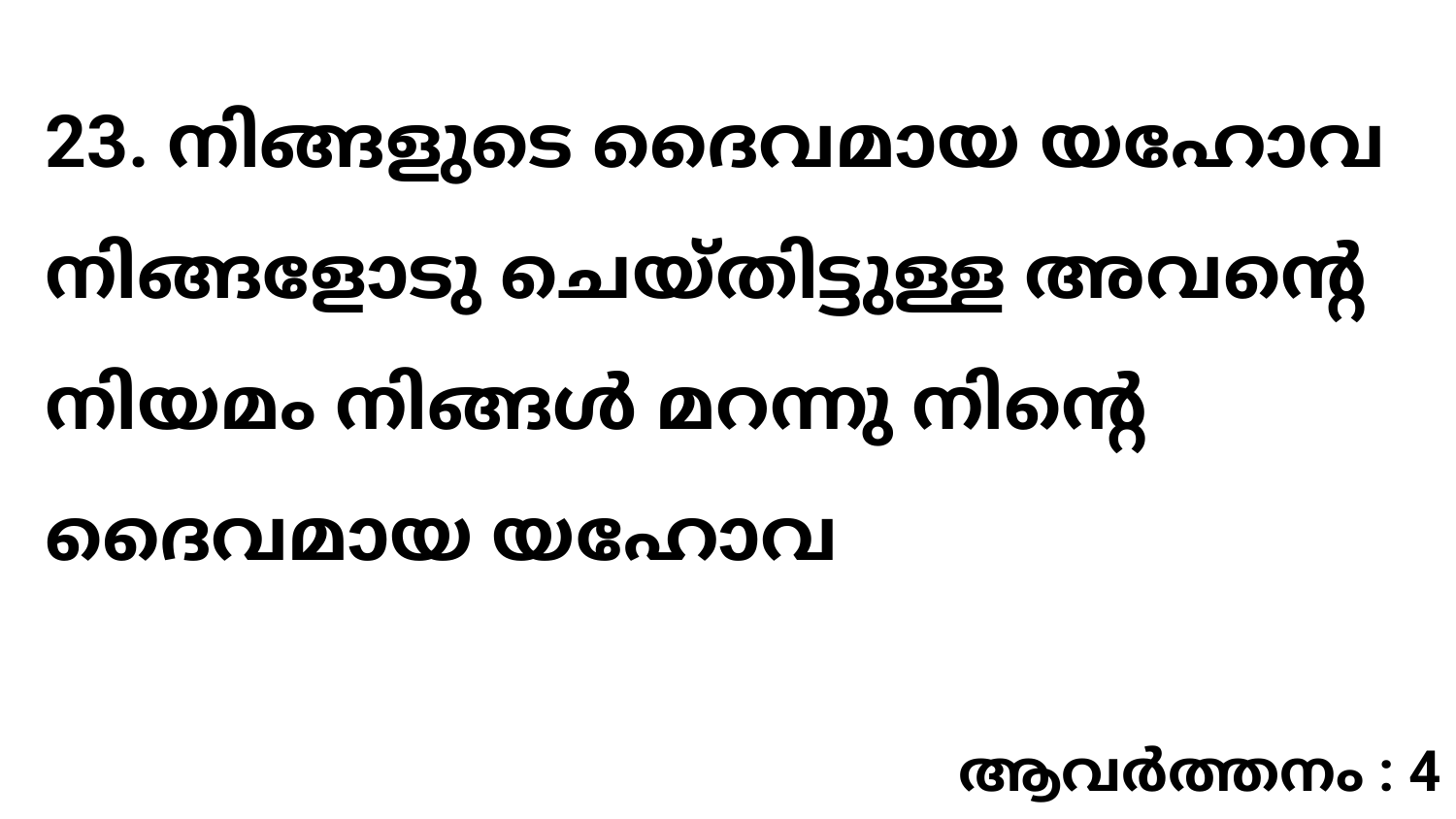

23. നിങ്ങളുടെ ദൈവമായ യഹോവ നിങ്ങളോടു ചെയ്തിട്ടുള്ള അവന്റെ നിയമം നിങ്ങൾ മറന്നു നിന്റെ ദൈവമായ യഹോവ
ആവർത്തനം : 4